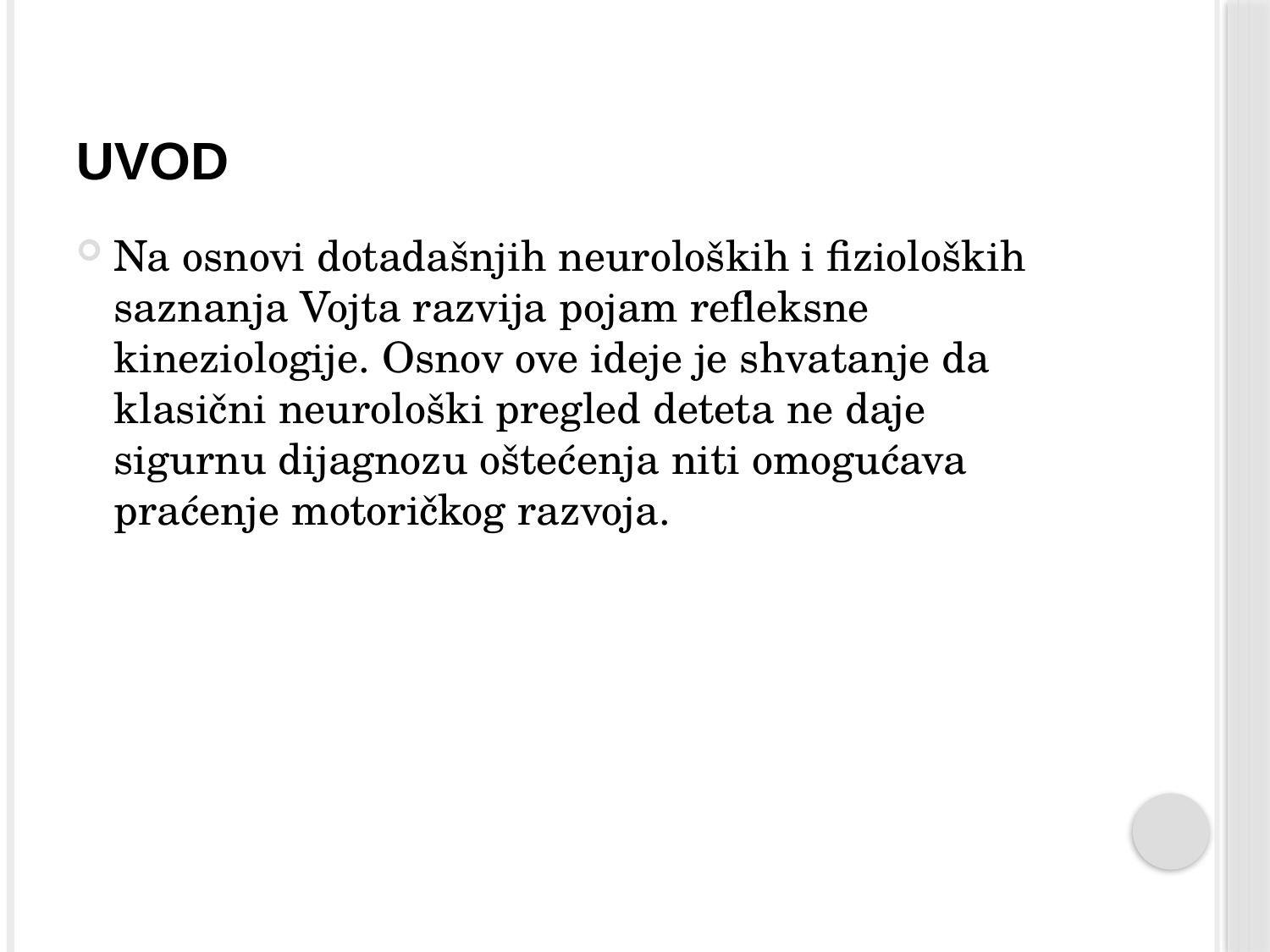

# Uvod
Na osnovi dotadašnjih neuroloških i fizioloških saznanja Vojta razvija pojam refleksne kineziologije. Osnov ove ideje je shvatanje da klasični neurološki pregled deteta ne daje sigurnu dijagnozu oštećenja niti omogućava praćenje motoričkog razvoja.